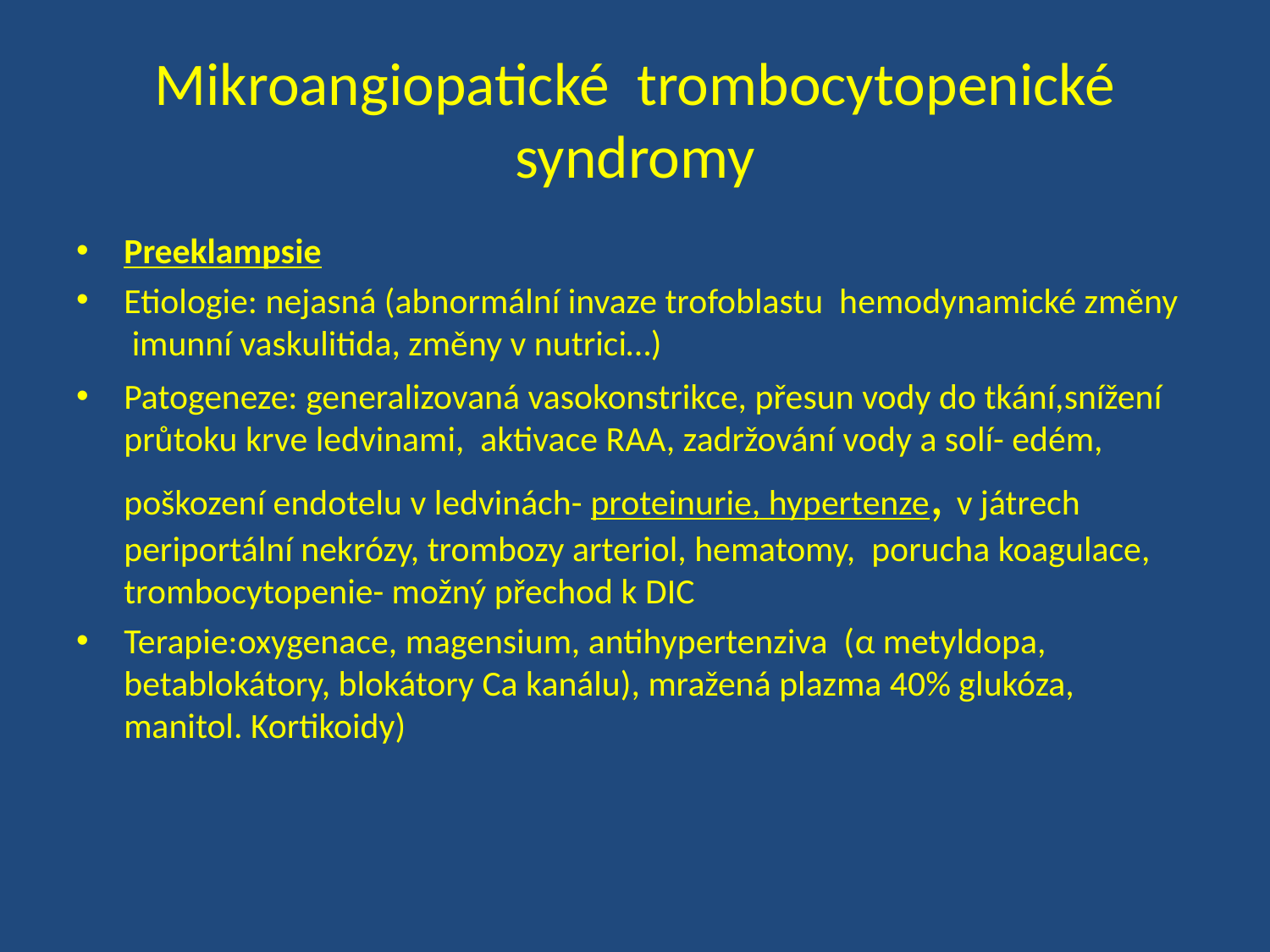

# Mikroangiopatické  trombocytopenické syndromy
Preeklampsie
Etiologie: nejasná (abnormální invaze trofoblastu  hemodynamické změny   imunní vaskulitida, změny v nutrici…)
Patogeneze: generalizovaná vasokonstrikce, přesun vody do tkání,snížení průtoku krve ledvinami,  aktivace RAA, zadržování vody a solí- edém,  poškození endotelu v ledvinách- proteinurie, hypertenze, v játrech periportální nekrózy, trombozy arteriol, hematomy,  porucha koagulace, trombocytopenie- možný přechod k DIC
Terapie:oxygenace, magensium, antihypertenziva  (α metyldopa,  betablokátory, blokátory Ca kanálu), mražená plazma 40% glukóza, manitol. Kortikoidy)